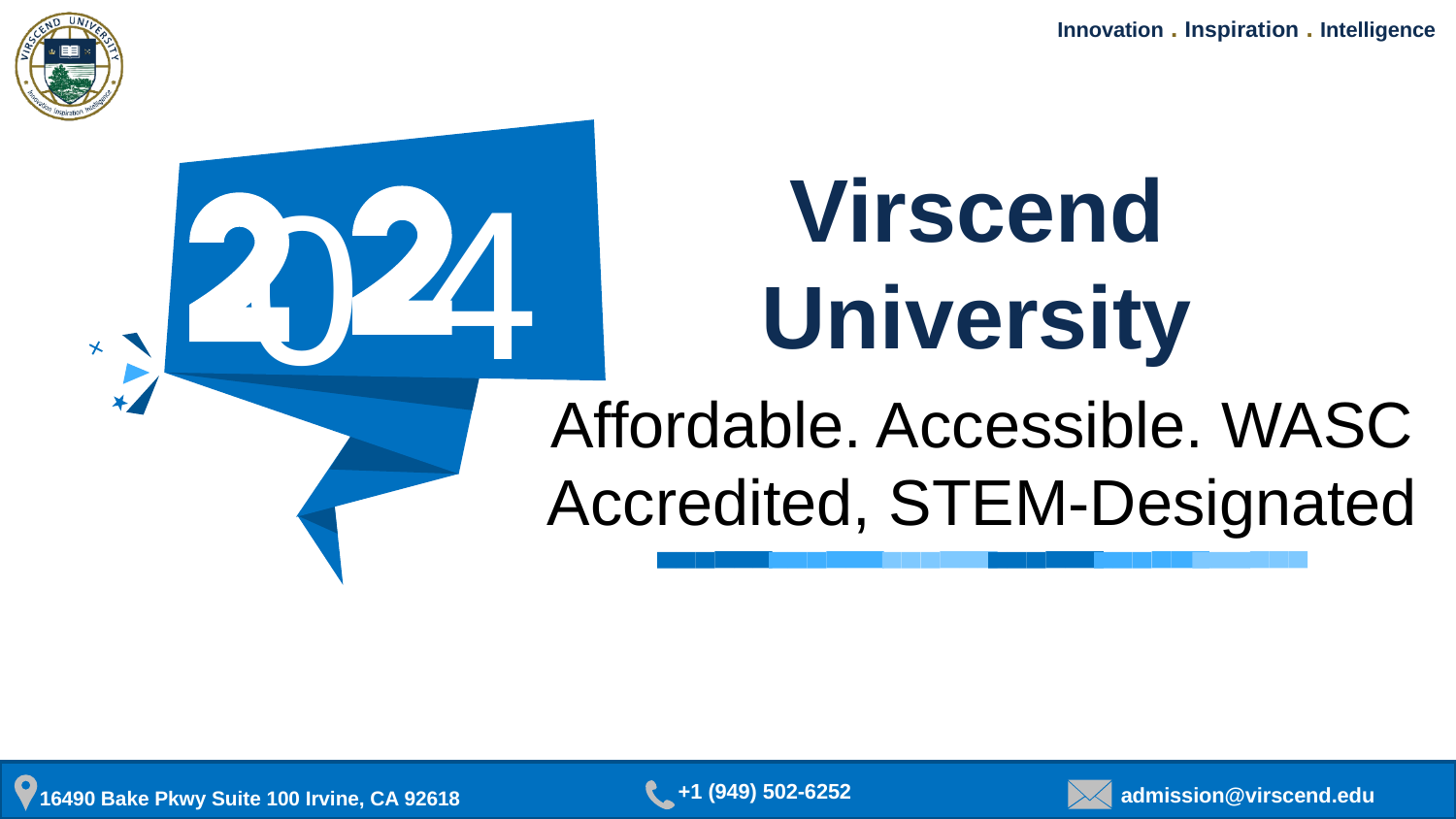

4
Virscend
University
Affordable. Accessible. WASC Accredited, STEM-Designated
0

  +1 (949) 502-6252
16490 Bake Pkwy Suite 100 Irvine, CA 92618
admission@virscend.edu